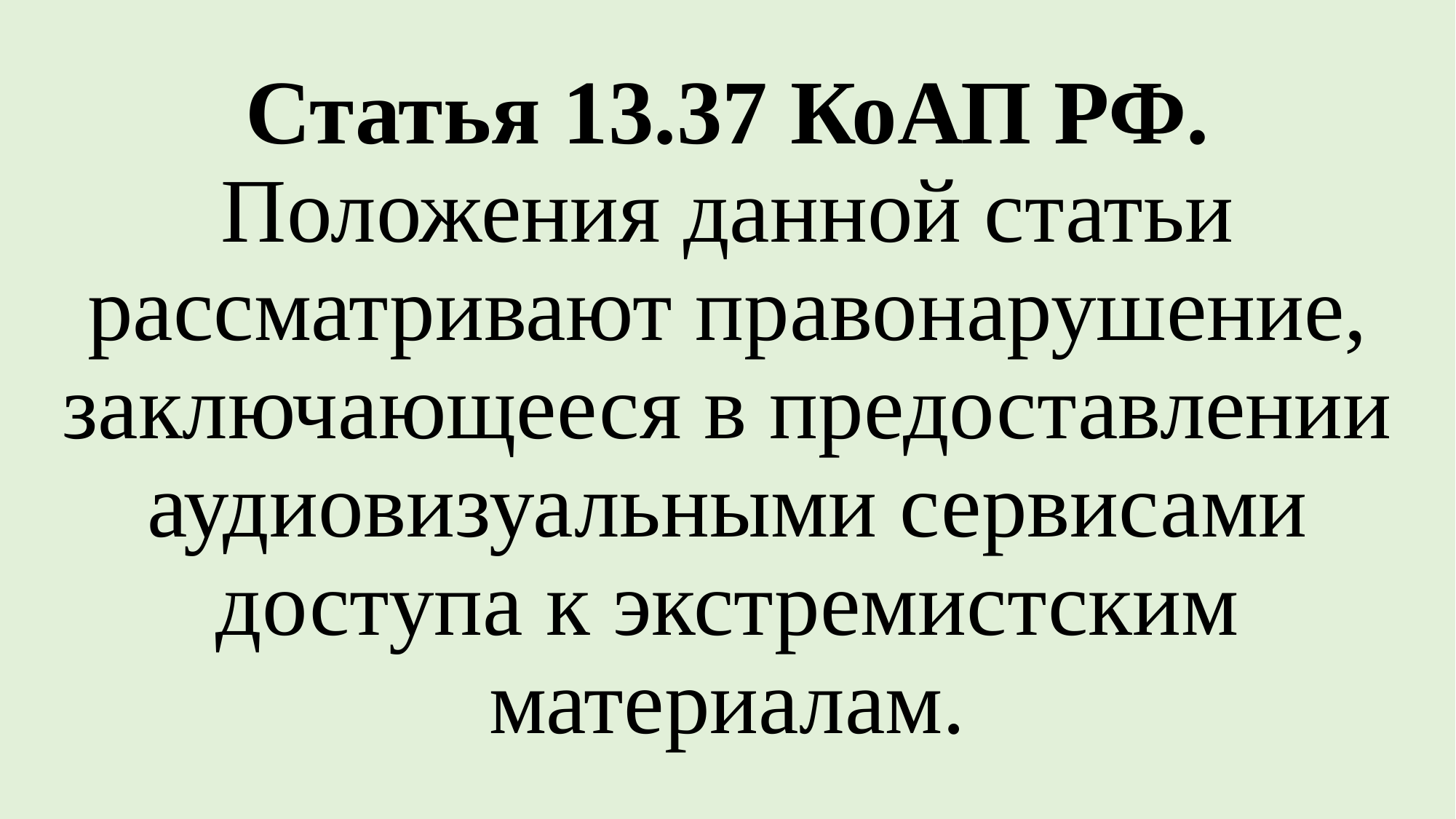

# Статья 13.37 КоАП РФ. Положения данной статьи рассматривают правонарушение, заключающееся в предоставлении аудиовизуальными сервисами доступа к экстремистским материалам.